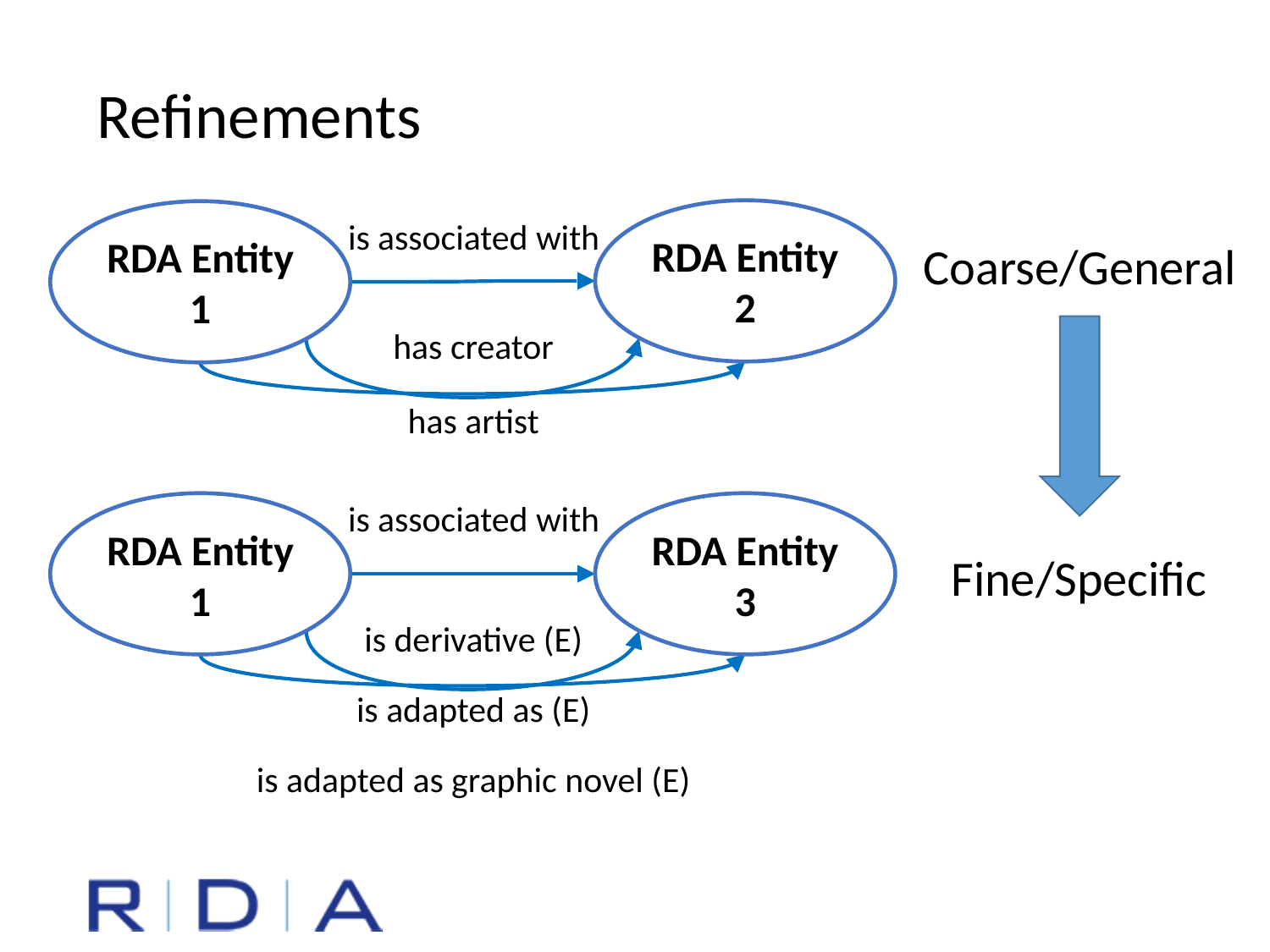

Refinements
RDA Entity
2
RDA Entity
1
is associated with
Coarse/General

has creator
has artist
is associated with
RDA Entity
1
RDA Entity
3
Fine/Specific
is derivative (E)
is adapted as (E)
is adapted as graphic novel (E)